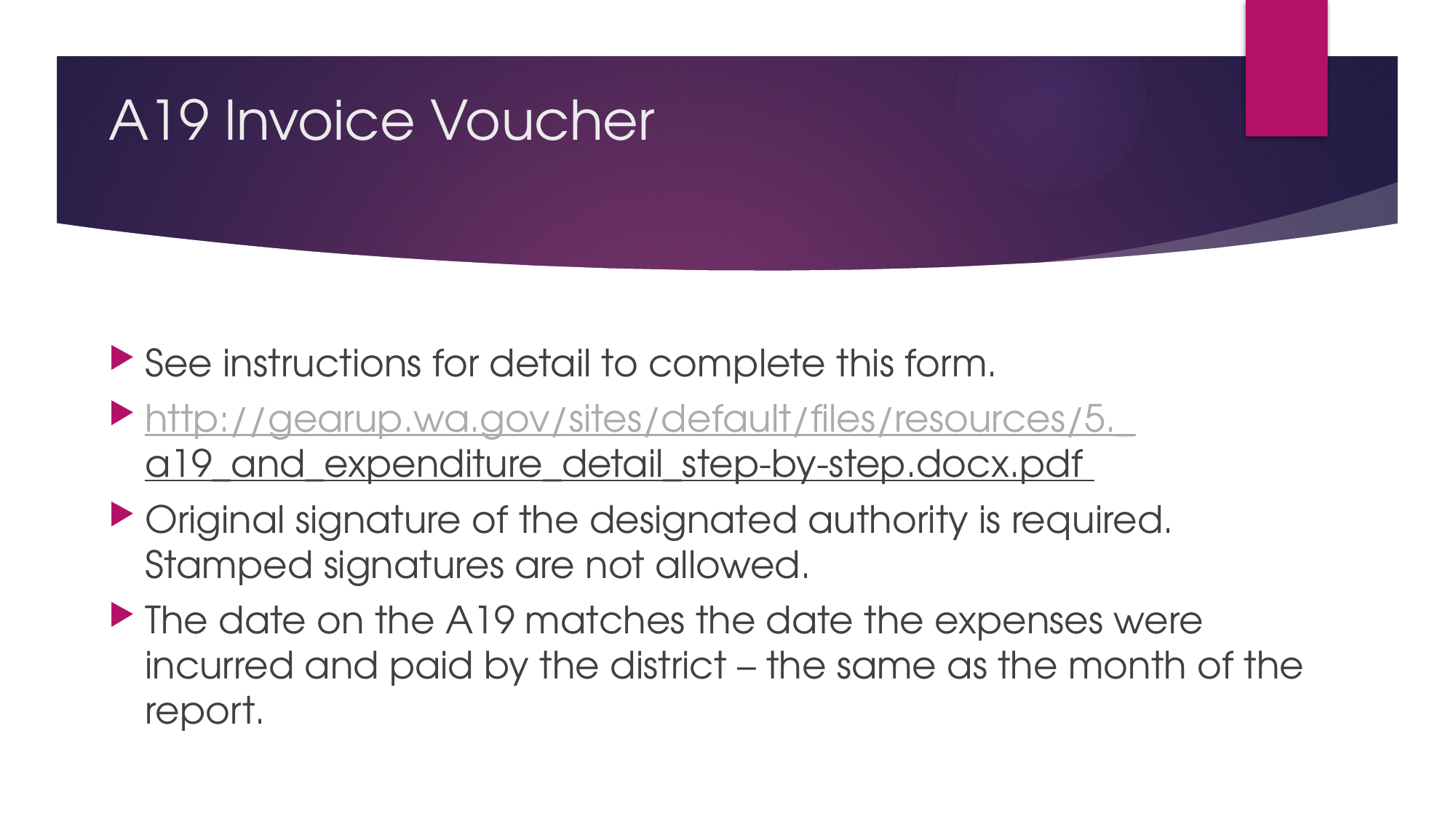

# A19 Invoice Voucher

See instructions for detail to complete this form.
http://gearup.wa.gov/sites/default/files/resources/5._a19_and_expenditure_detail_step-by-step.docx.pdf
Original signature of the designated authority is required. Stamped signatures are not allowed.
The date on the A19 matches the date the expenses were incurred and paid by the district – the same as the month of the report.